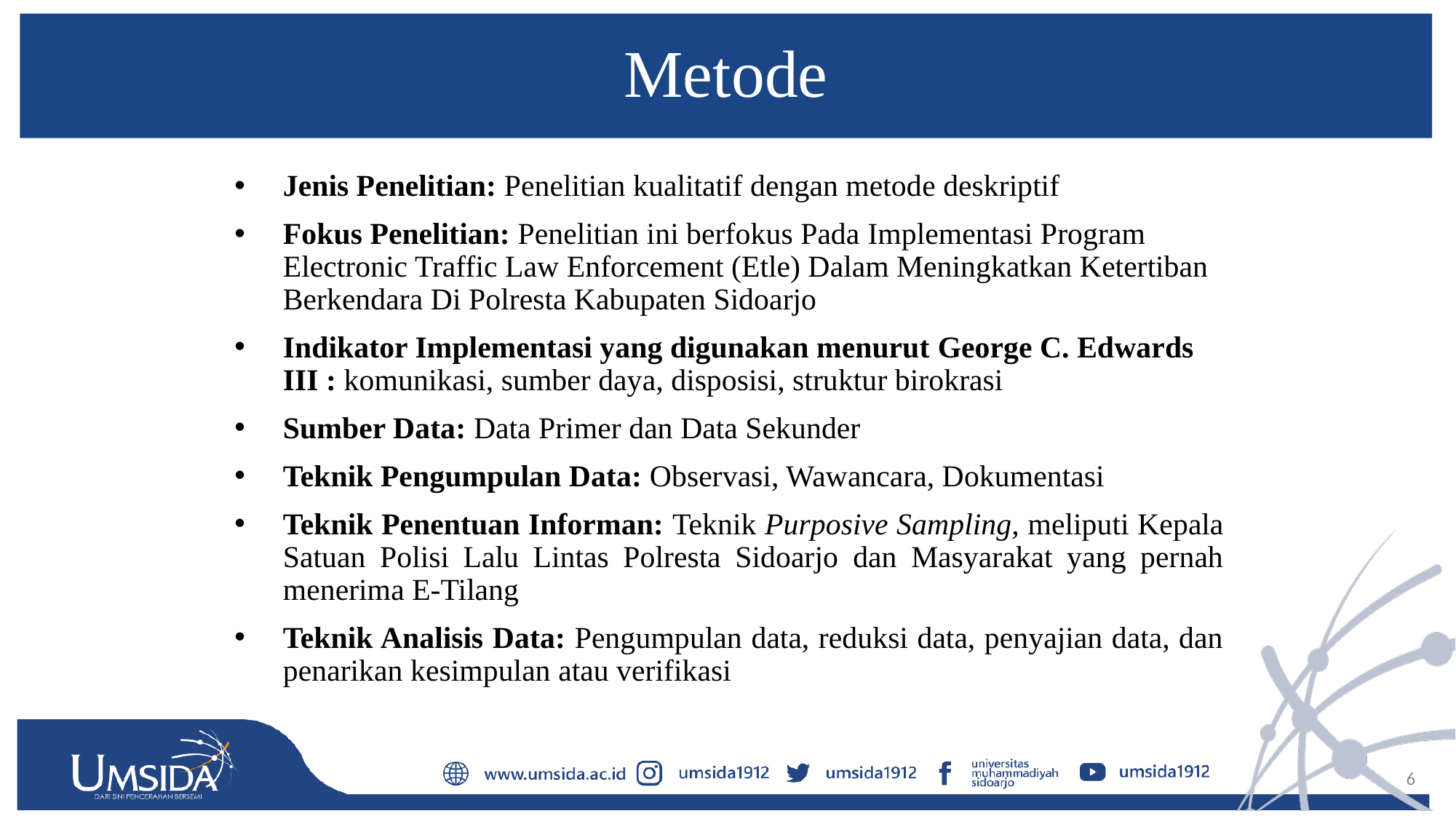

# Metode
Jenis Penelitian: Penelitian kualitatif dengan metode deskriptif
Fokus Penelitian: Penelitian ini berfokus Pada Implementasi Program Electronic Traffic Law Enforcement (Etle) Dalam Meningkatkan Ketertiban Berkendara Di Polresta Kabupaten Sidoarjo
Indikator Implementasi yang digunakan menurut George C. Edwards III : komunikasi, sumber daya, disposisi, struktur birokrasi
Sumber Data: Data Primer dan Data Sekunder
Teknik Pengumpulan Data: Observasi, Wawancara, Dokumentasi
Teknik Penentuan Informan: Teknik Purposive Sampling, meliputi Kepala Satuan Polisi Lalu Lintas Polresta Sidoarjo dan Masyarakat yang pernah menerima E-Tilang
Teknik Analisis Data: Pengumpulan data, reduksi data, penyajian data, dan penarikan kesimpulan atau verifikasi